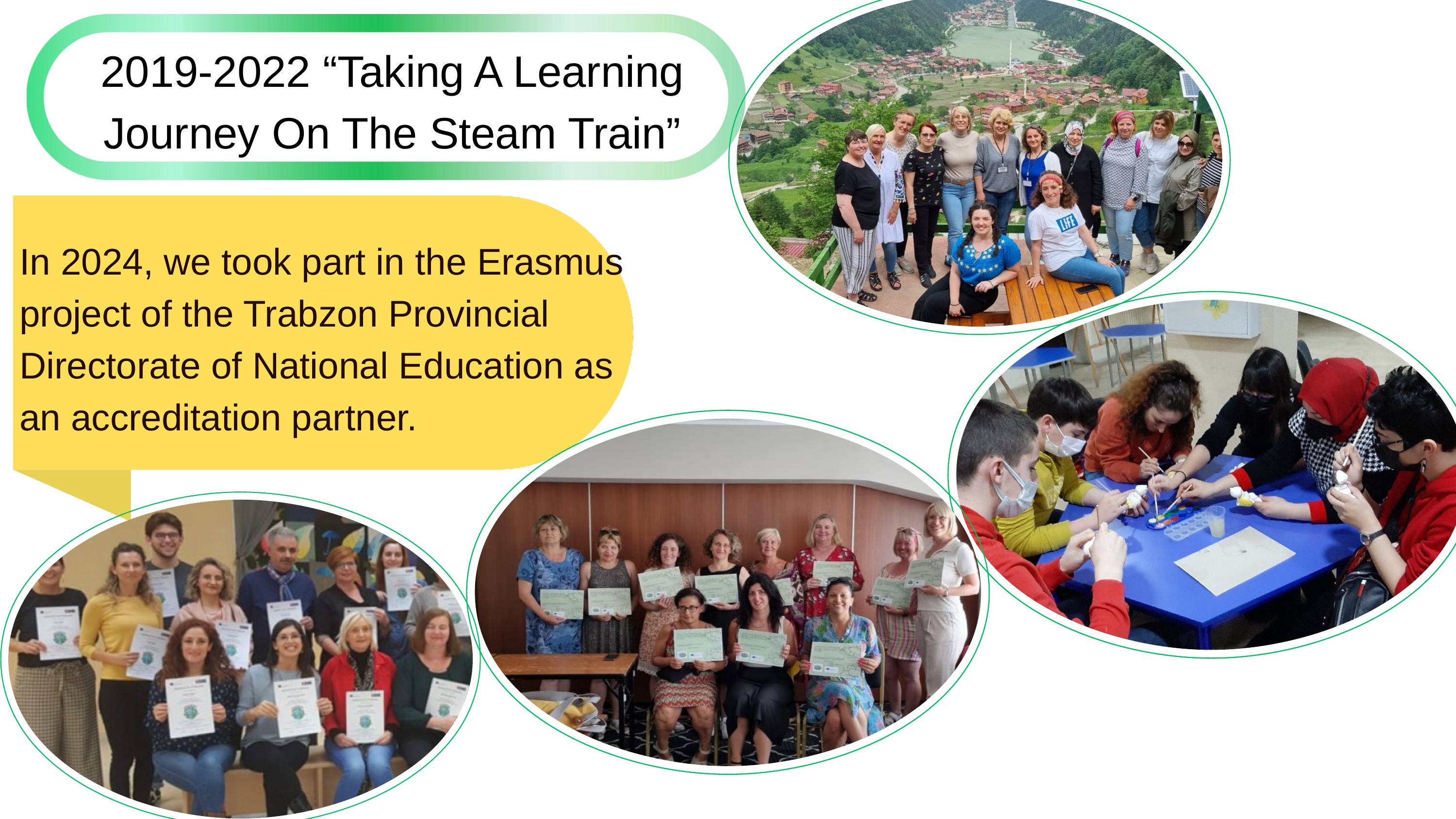

2019-2022 “Taking A Learning Journey On The Steam Train”

In 2024, we took part in the Erasmus project of the Trabzon Provincial Directorate of National Education as an accreditation partner.